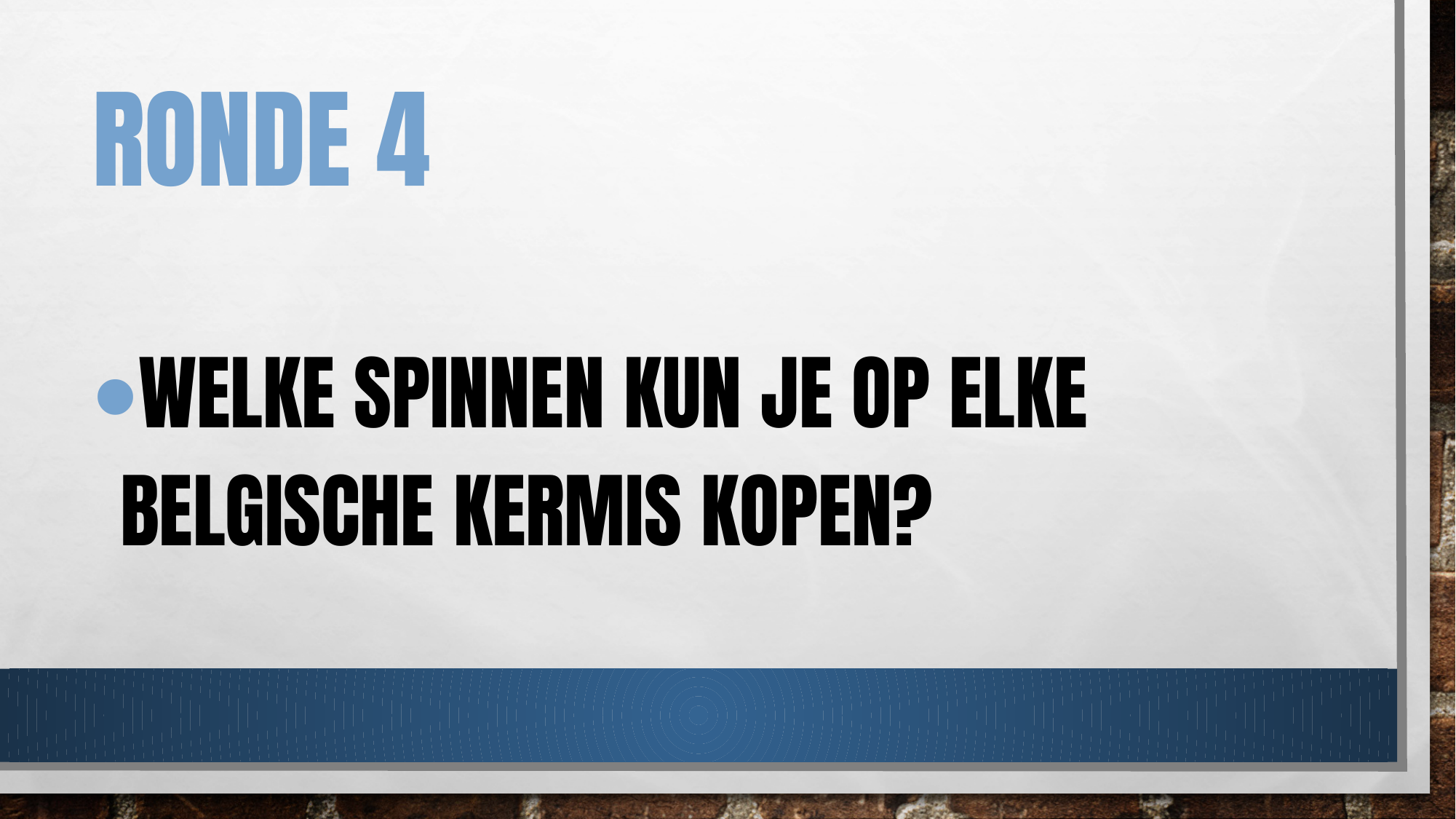

# Ronde 4
Welke spinnen kun je op elke Belgische kermis kopen?